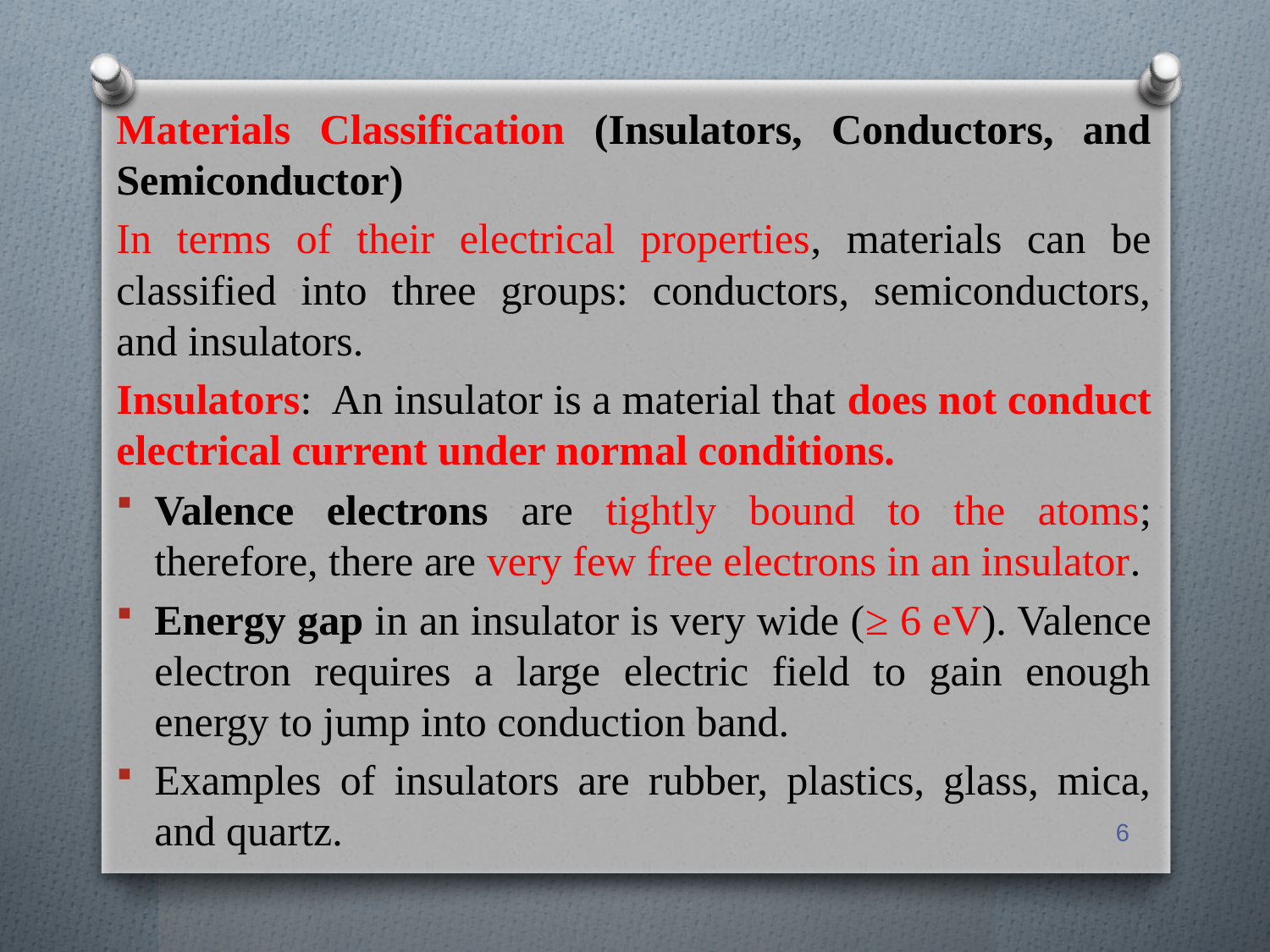

Materials Classification (Insulators, Conductors, and Semiconductor)
In terms of their electrical properties, materials can be classified into three groups: conductors, semiconductors, and insulators.
Insulators:  An insulator is a material that does not conduct electrical current under normal conditions.
Valence electrons are tightly bound to the atoms; therefore, there are very few free electrons in an insulator.
Energy gap in an insulator is very wide (≥ 6 eV). Valence electron requires a large electric field to gain enough energy to jump into conduction band.
Examples of insulators are rubber, plastics, glass, mica, and quartz.
6